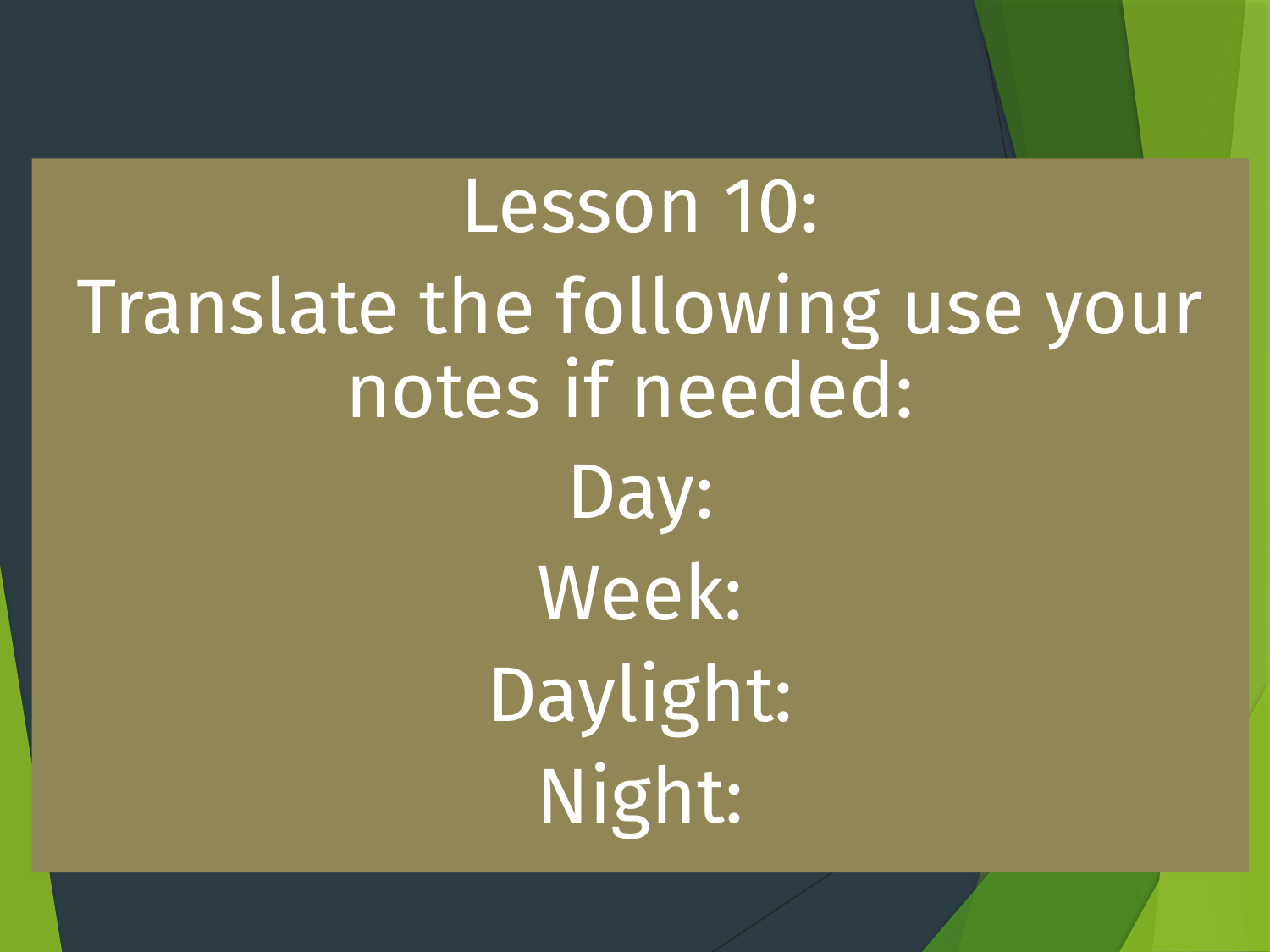

#
Lesson 10:
Translate the following use your notes if needed:
Day:
Week:
Daylight:
Night: